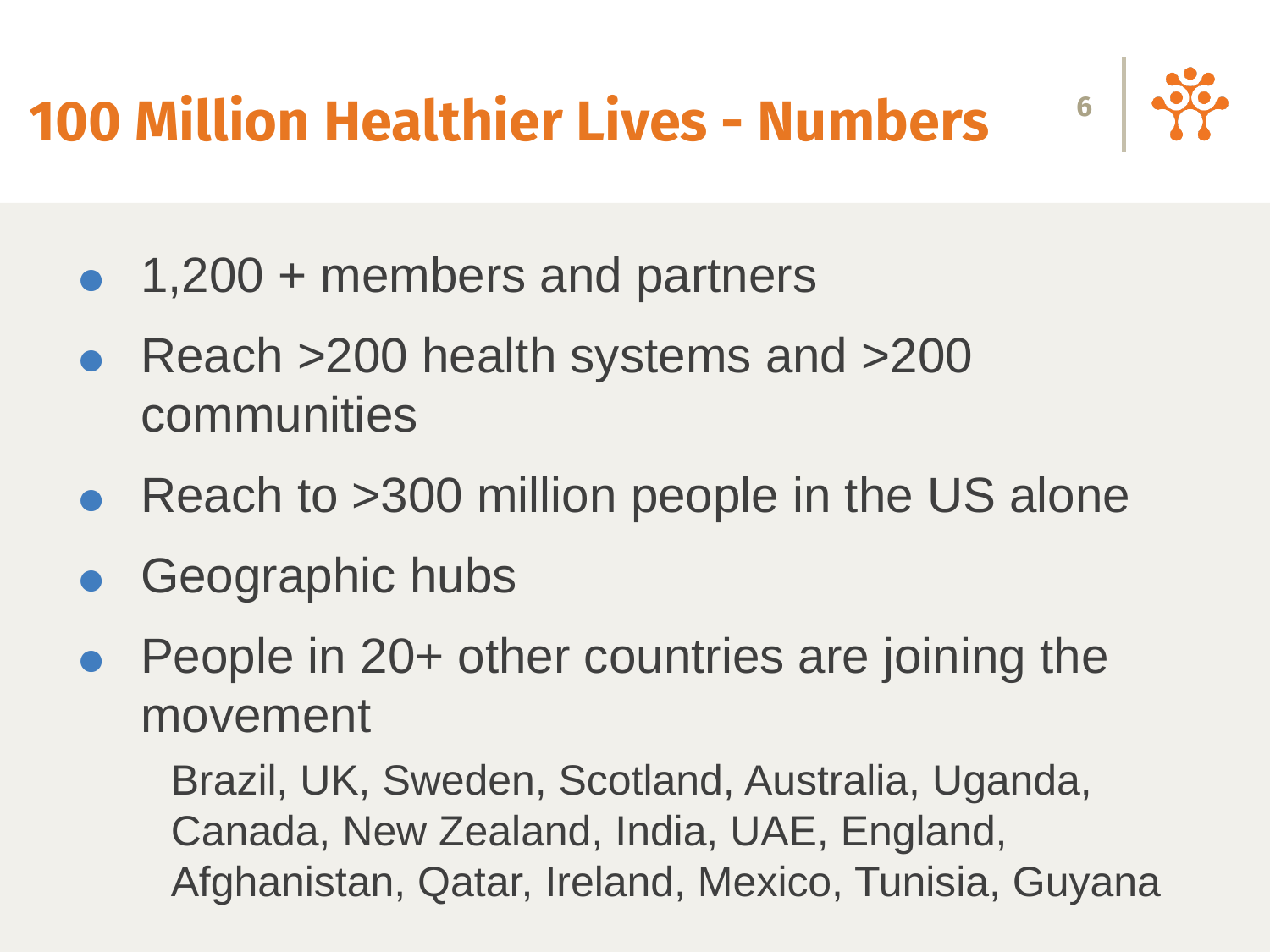

# 100 Million Healthier Lives - Numbers
6
1,200 + members and partners
Reach >200 health systems and >200 communities
Reach to >300 million people in the US alone
Geographic hubs
People in 20+ other countries are joining the movement
Brazil, UK, Sweden, Scotland, Australia, Uganda, Canada, New Zealand, India, UAE, England, Afghanistan, Qatar, Ireland, Mexico, Tunisia, Guyana